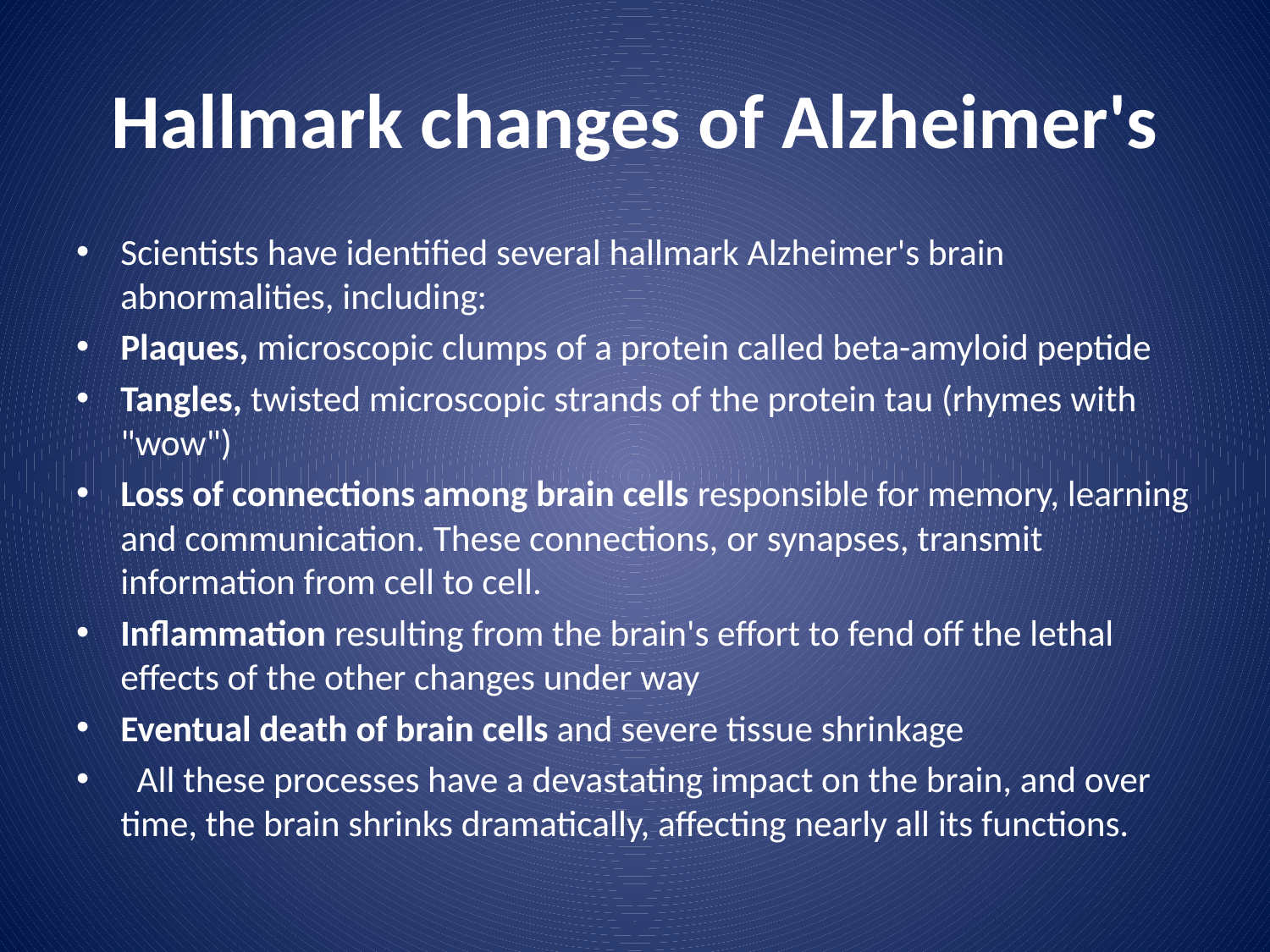

# Hallmark changes of Alzheimer's
Scientists have identified several hallmark Alzheimer's brain abnormalities, including:
Plaques, microscopic clumps of a protein called beta-amyloid peptide
Tangles, twisted microscopic strands of the protein tau (rhymes with "wow")
Loss of connections among brain cells responsible for memory, learning and communication. These connections, or synapses, transmit information from cell to cell.
Inflammation resulting from the brain's effort to fend off the lethal effects of the other changes under way
Eventual death of brain cells and severe tissue shrinkage
  All these processes have a devastating impact on the brain, and over time, the brain shrinks dramatically, affecting nearly all its functions.